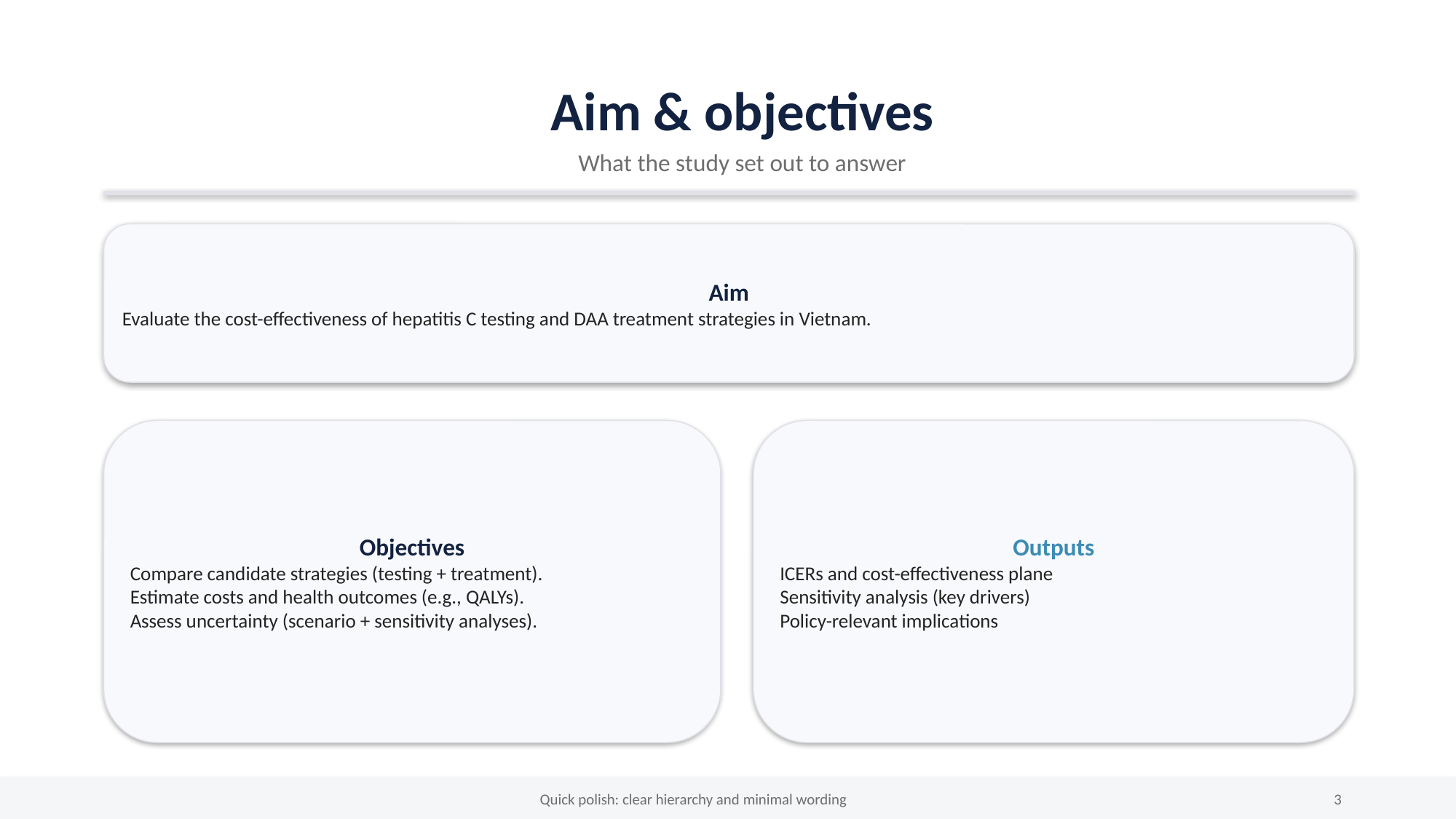

Aim & objectives
What the study set out to answer

Aim
Evaluate the cost-effectiveness of hepatitis C testing and DAA treatment strategies in Vietnam.
Objectives
Compare candidate strategies (testing + treatment).
Estimate costs and health outcomes (e.g., QALYs).
Assess uncertainty (scenario + sensitivity analyses).
Outputs
ICERs and cost-effectiveness plane
Sensitivity analysis (key drivers)
Policy-relevant implications

Quick polish: clear hierarchy and minimal wording
3